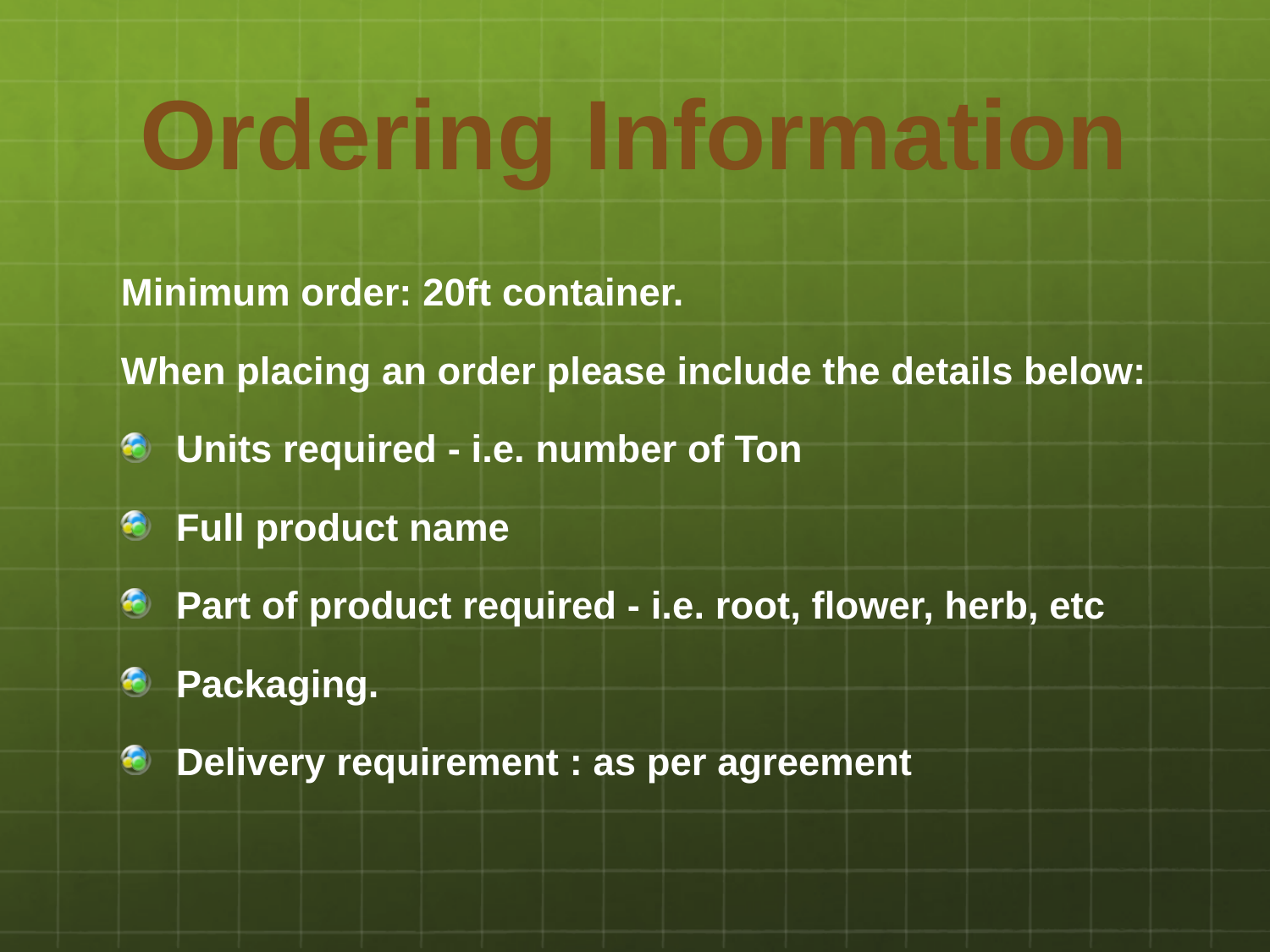

# Ordering Information
Minimum order: 20ft container.
When placing an order please include the details below:
Units required - i.e. number of Ton
Full product name
Part of product required - i.e. root, flower, herb, etc
Packaging.
Delivery requirement : as per agreement